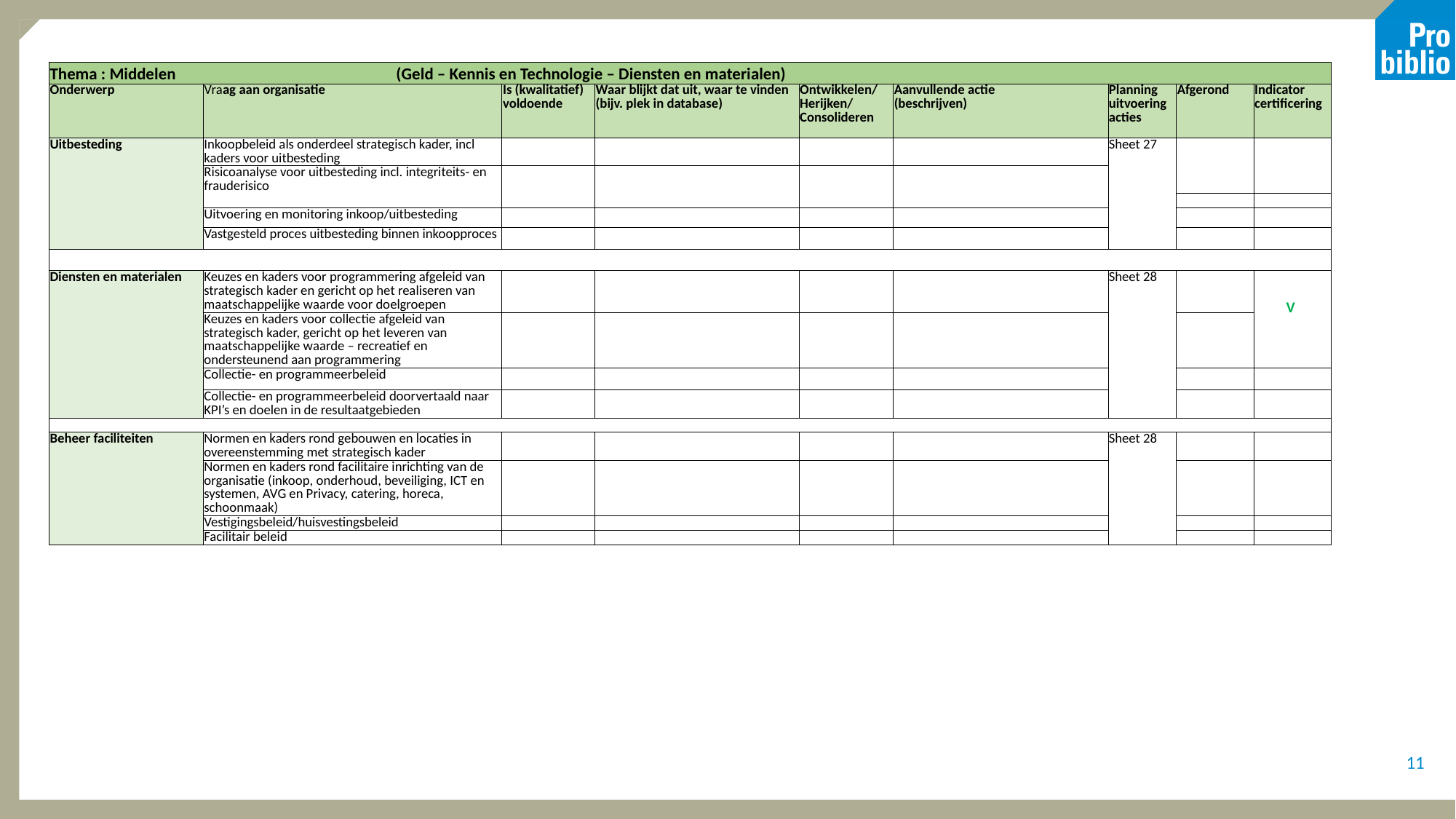

| Thema : Middelen (Geld – Kennis en Technologie – Diensten en materialen) |  |  |  |  |  |  |  |  |
| --- | --- | --- | --- | --- | --- | --- | --- | --- |
| Onderwerp | Vraag aan organisatie | Is (kwalitatief) voldoende | Waar blijkt dat uit, waar te vinden (bijv. plek in database) | Ontwikkelen/ Herijken/ Consolideren | Aanvullende actie (beschrijven) | Planning uitvoering acties | Afgerond | Indicator certificering |
| Uitbesteding | Inkoopbeleid als onderdeel strategisch kader, incl kaders voor uitbesteding |  |  |  |  | Sheet 27 |  |  |
|  | Risicoanalyse voor uitbesteding incl. integriteits- en frauderisico |  |  |  |  |  |  |  |
|  | Nieuwe structurele/langlopende inkomsten |  |  |  |  |  |  |  |
|  | Uitvoering en monitoring inkoop/uitbesteding |  |  |  |  |  |  |  |
|  | Vastgesteld proces uitbesteding binnen inkoopproces |  |  |  |  |  |  |  |
|  |  |  |  |  |  |  |  |  |
| Diensten en materialen | Keuzes en kaders voor programmering afgeleid van strategisch kader en gericht op het realiseren van maatschappelijke waarde voor doelgroepen |  |  |  |  | Sheet 28 |  | V |
|  | Keuzes en kaders voor collectie afgeleid van strategisch kader, gericht op het leveren van maatschappelijke waarde – recreatief en ondersteunend aan programmering |  |  |  |  |  |  |  |
|  | Collectie- en programmeerbeleid |  |  |  |  |  |  |  |
|  | Collectie- en programmeerbeleid doorvertaald naar KPI’s en doelen in de resultaatgebieden |  |  |  |  |  |  |  |
|  |  |  |  |  |  |  |  |  |
| Beheer faciliteiten | Normen en kaders rond gebouwen en locaties in overeenstemming met strategisch kader |  |  |  |  | Sheet 28 |  |  |
|  | Normen en kaders rond facilitaire inrichting van de organisatie (inkoop, onderhoud, beveiliging, ICT en systemen, AVG en Privacy, catering, horeca, schoonmaak) |  |  |  |  |  |  |  |
|  | Vestigingsbeleid/huisvestingsbeleid |  |  |  |  |  |  |  |
|  | Facilitair beleid |  |  |  |  |  |  |  |
11